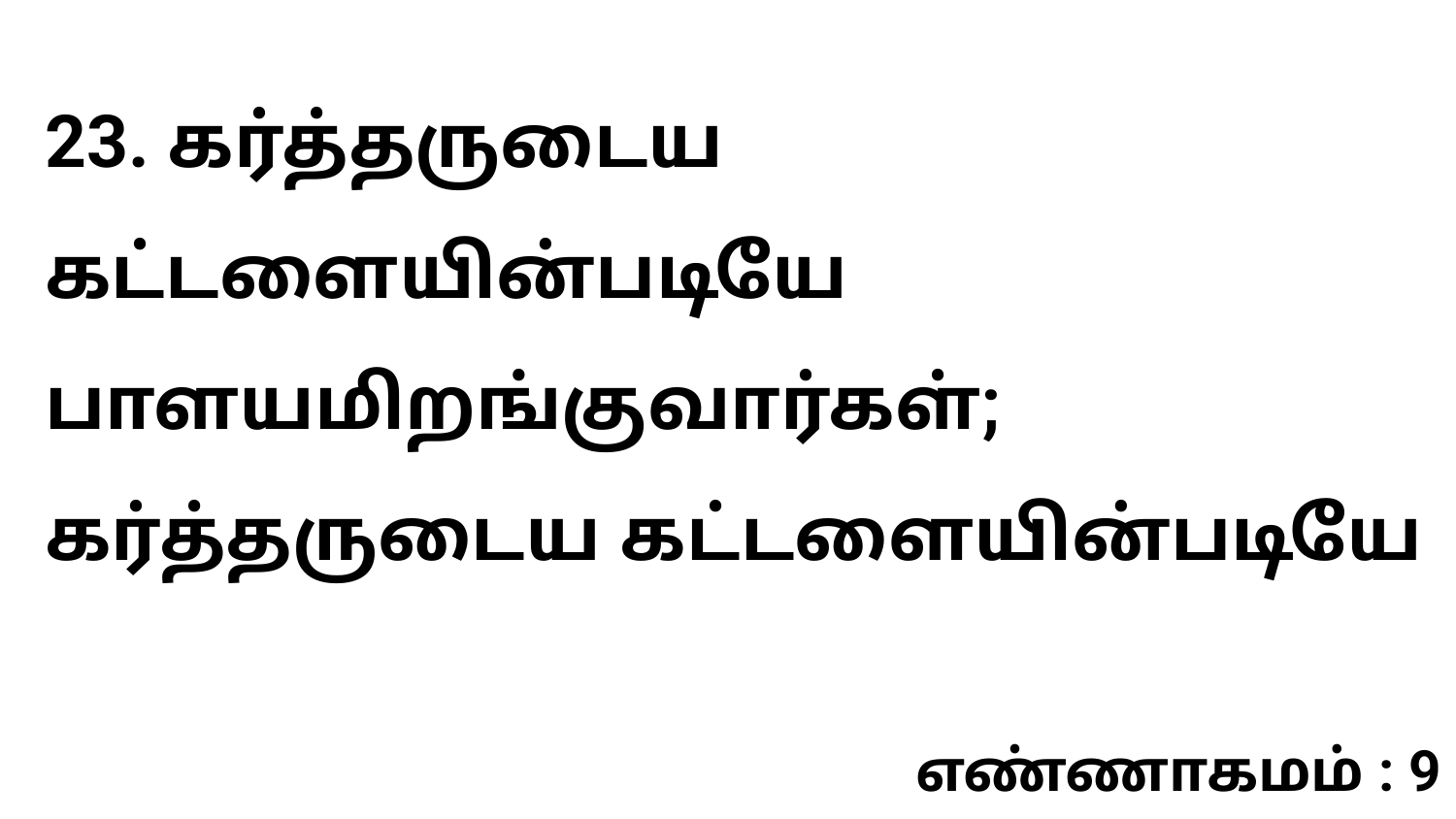

23. கர்த்தருடைய கட்டளையின்படியே பாளயமிறங்குவார்கள்; கர்த்தருடைய கட்டளையின்படியே
எண்ணாகமம் : 9